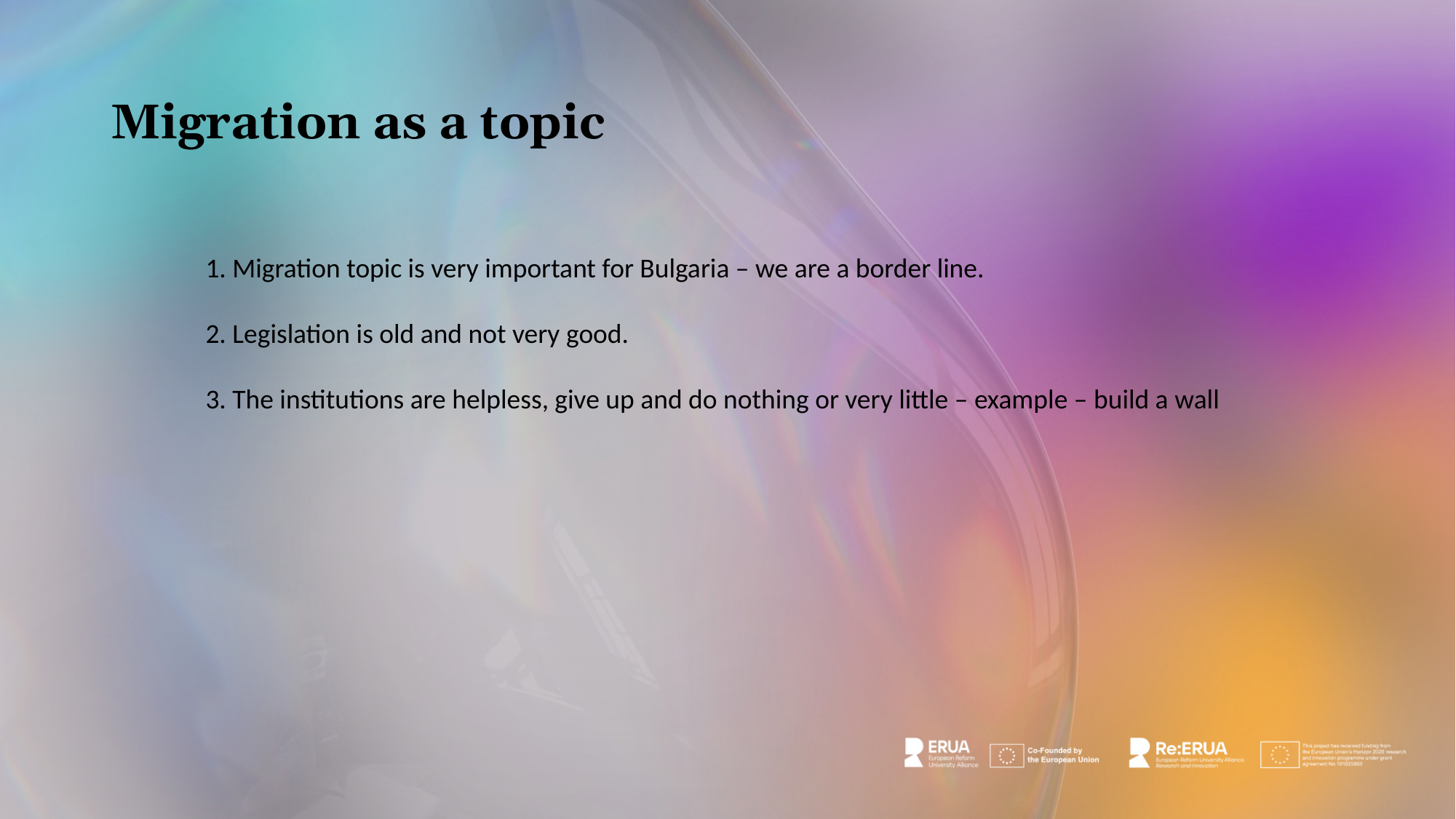

Migration as a topic

1. Migration topic is very important for Bulgaria – we are a border line.

2. Legislation is old and not very good.

3. The institutions are helpless, give up and do nothing or very little – example – build a wall